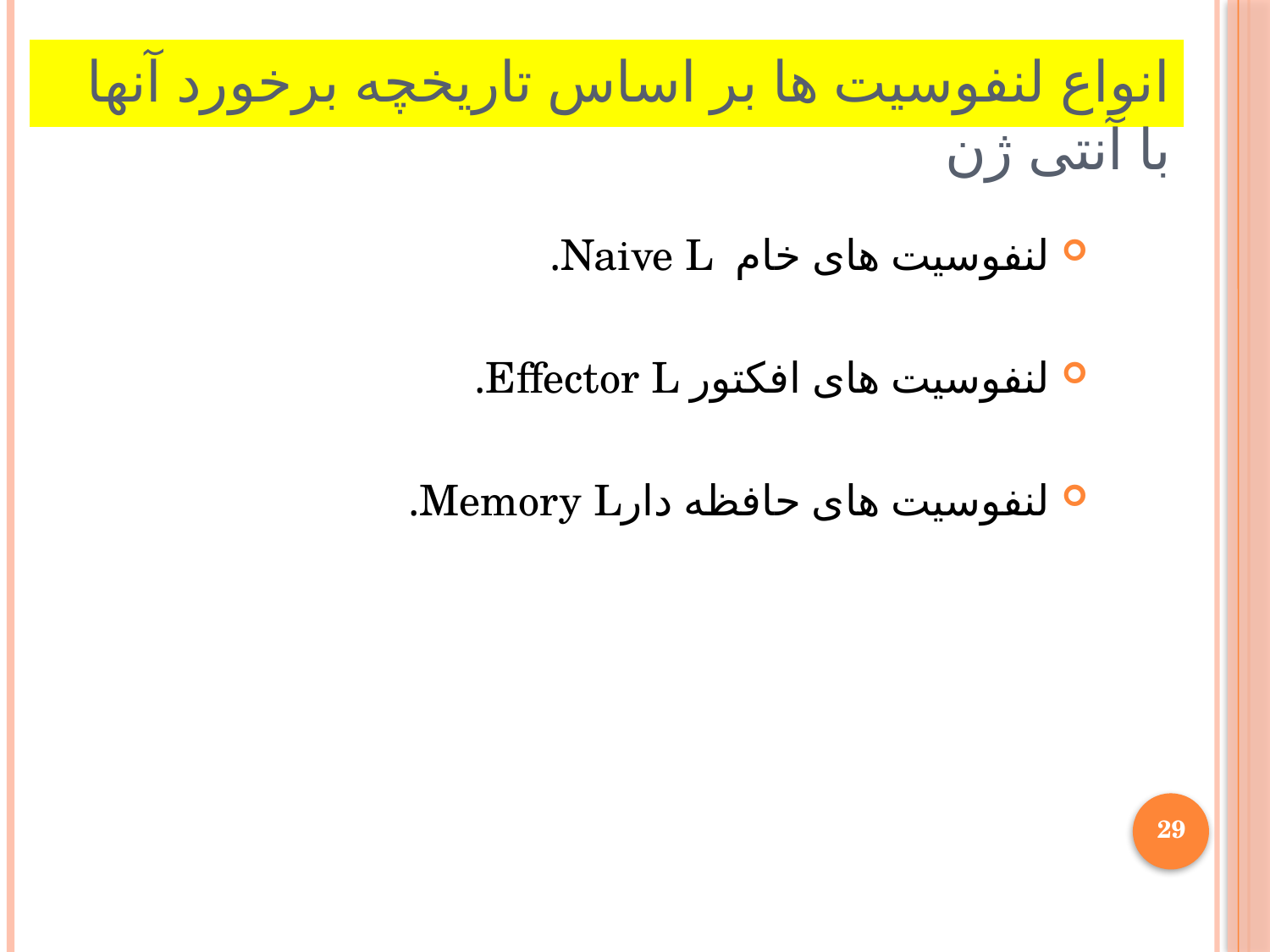

انواع لنفوسیت ها بر اساس تاریخچه برخورد آنها با آنتی ژن
لنفوسیت های خام  Naive L.

لنفوسیت های افکتور Effector L.

لنفوسیت های حافظه دارMemory L.
29